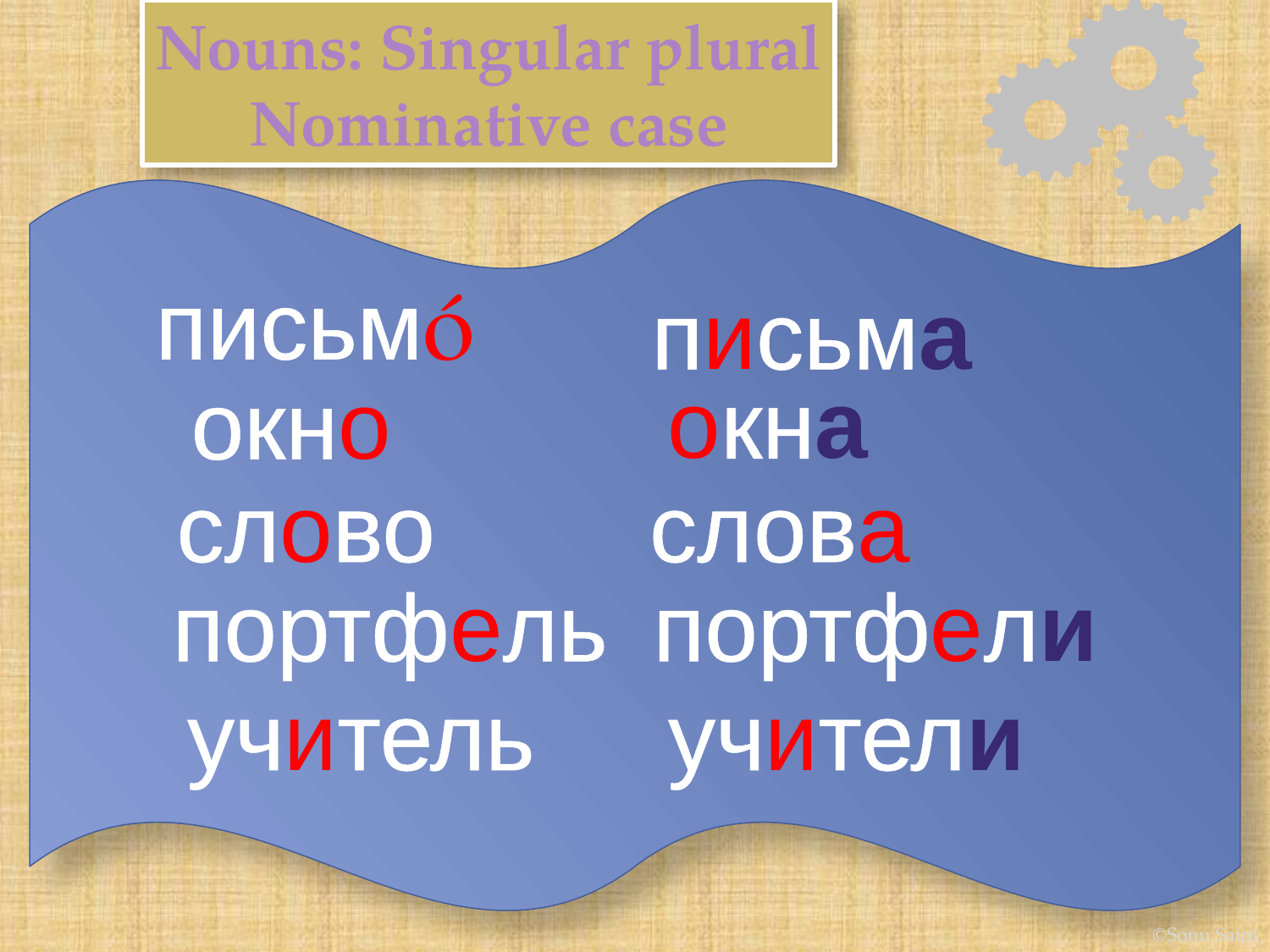

Nouns: Singular plural
Nominative case

письмó
письма
окна
окно
слово
слова

портфель
портфели

учитель
учители

©Sonu Saini